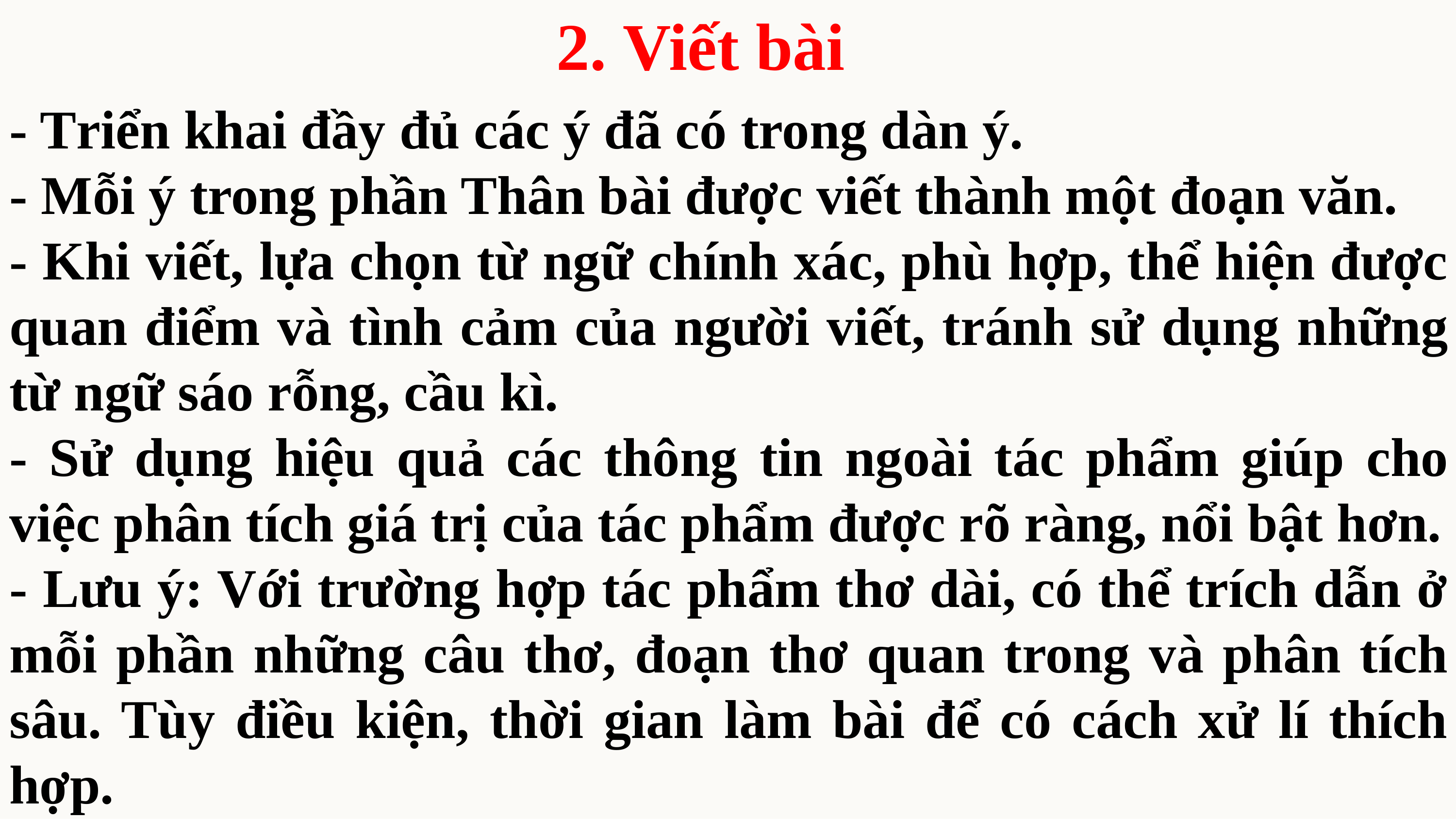

2. Viết bài
- Triển khai đầy đủ các ý đã có trong dàn ý.
- Mỗi ý trong phần Thân bài được viết thành một đoạn văn.
- Khi viết, lựa chọn từ ngữ chính xác, phù hợp, thể hiện được quan điểm và tình cảm của người viết, tránh sử dụng những từ ngữ sáo rỗng, cầu kì.
- Sử dụng hiệu quả các thông tin ngoài tác phẩm giúp cho việc phân tích giá trị của tác phẩm được rõ ràng, nổi bật hơn.
- Lưu ý: Với trường hợp tác phẩm thơ dài, có thể trích dẫn ở mỗi phần những câu thơ, đoạn thơ quan trong và phân tích sâu. Tùy điều kiện, thời gian làm bài để có cách xử lí thích hợp.